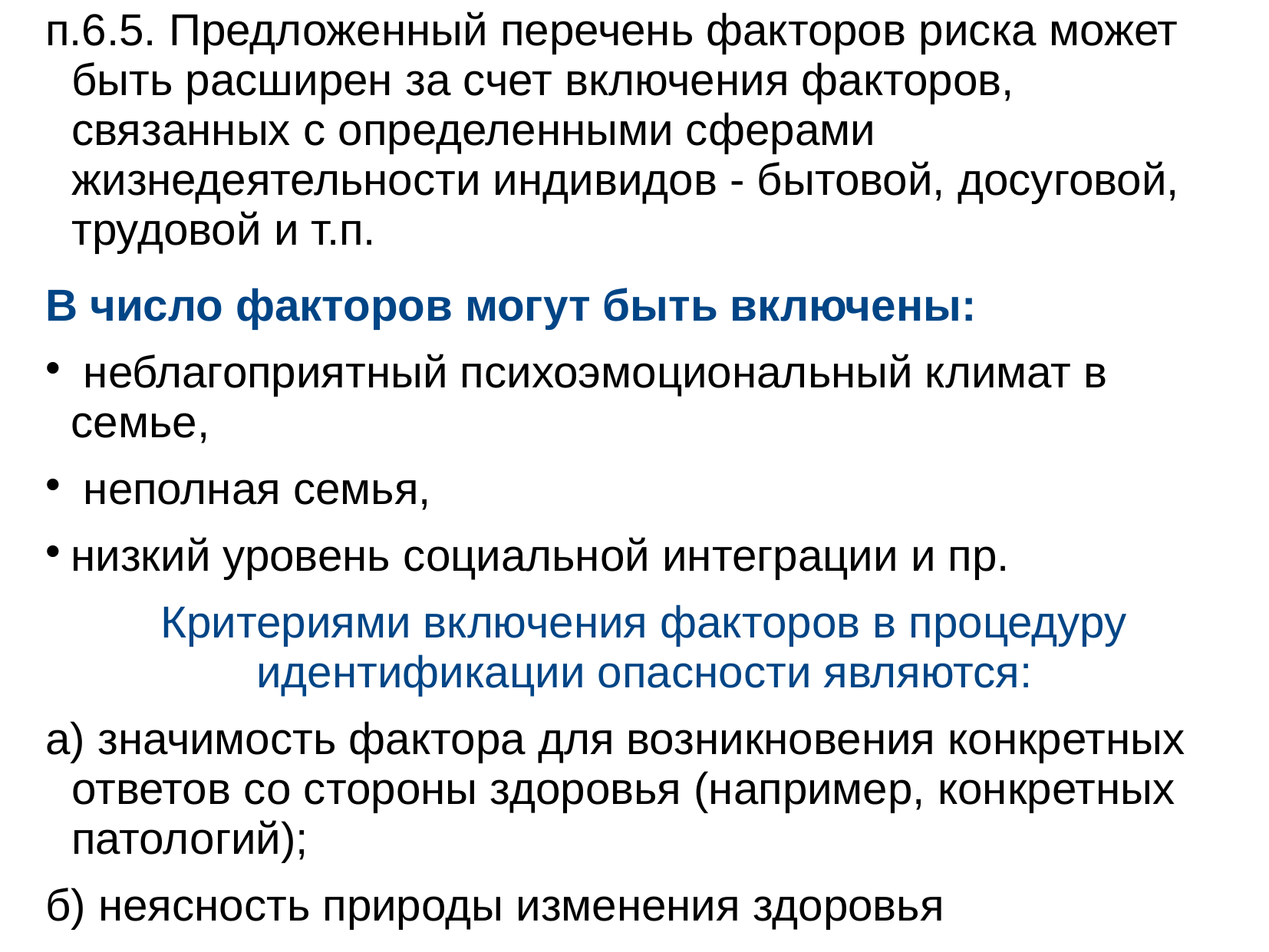

п.6.5. Предложенный перечень факторов риска может быть расширен за счет включения факторов, связанных с определенными сферами жизнедеятельности индивидов - бытовой, досуговой, трудовой и т.п.
В число факторов могут быть включены:
 неблагоприятный психоэмоциональный климат в семье,
 неполная семья,
низкий уровень социальной интеграции и пр.
 Критериями включения факторов в процедуру идентификации опасности являются:
а) значимость фактора для возникновения конкретных ответов со стороны здоровья (например, конкретных патологий);
б) неясность природы изменения здоровья